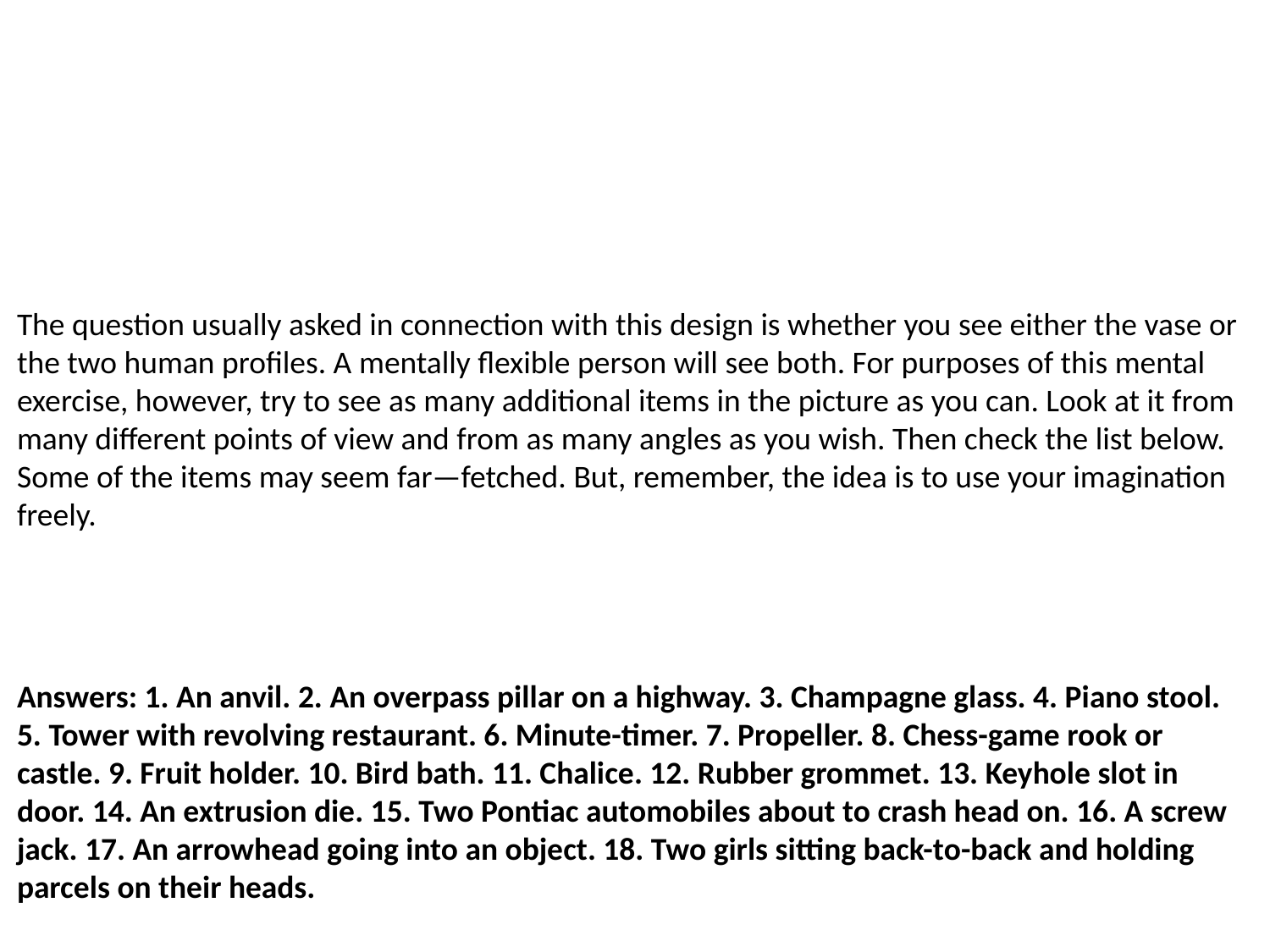

The question usually asked in connection with this design is whether you see either the vase or the two human profiles. A mentally flexible person will see both. For purposes of this mental exercise, however, try to see as many additional items in the picture as you can. Look at it from many different points of view and from as many angles as you wish. Then check the list below. Some of the items may seem far—fetched. But, remember, the idea is to use your imagination freely.

Answers: 1. An anvil. 2. An overpass pillar on a highway. 3. Champagne glass. 4. Piano stool. 5. Tower with revolving restaurant. 6. Minute-timer. 7. Propeller. 8. Chess-game rook or castle. 9. Fruit holder. 10. Bird bath. 11. Chalice. 12. Rubber grommet. 13. Keyhole slot in door. 14. An extrusion die. 15. Two Pontiac automobiles about to crash head on. 16. A screw jack. 17. An arrowhead going into an object. 18. Two girls sitting back-to-back and holding parcels on their heads.